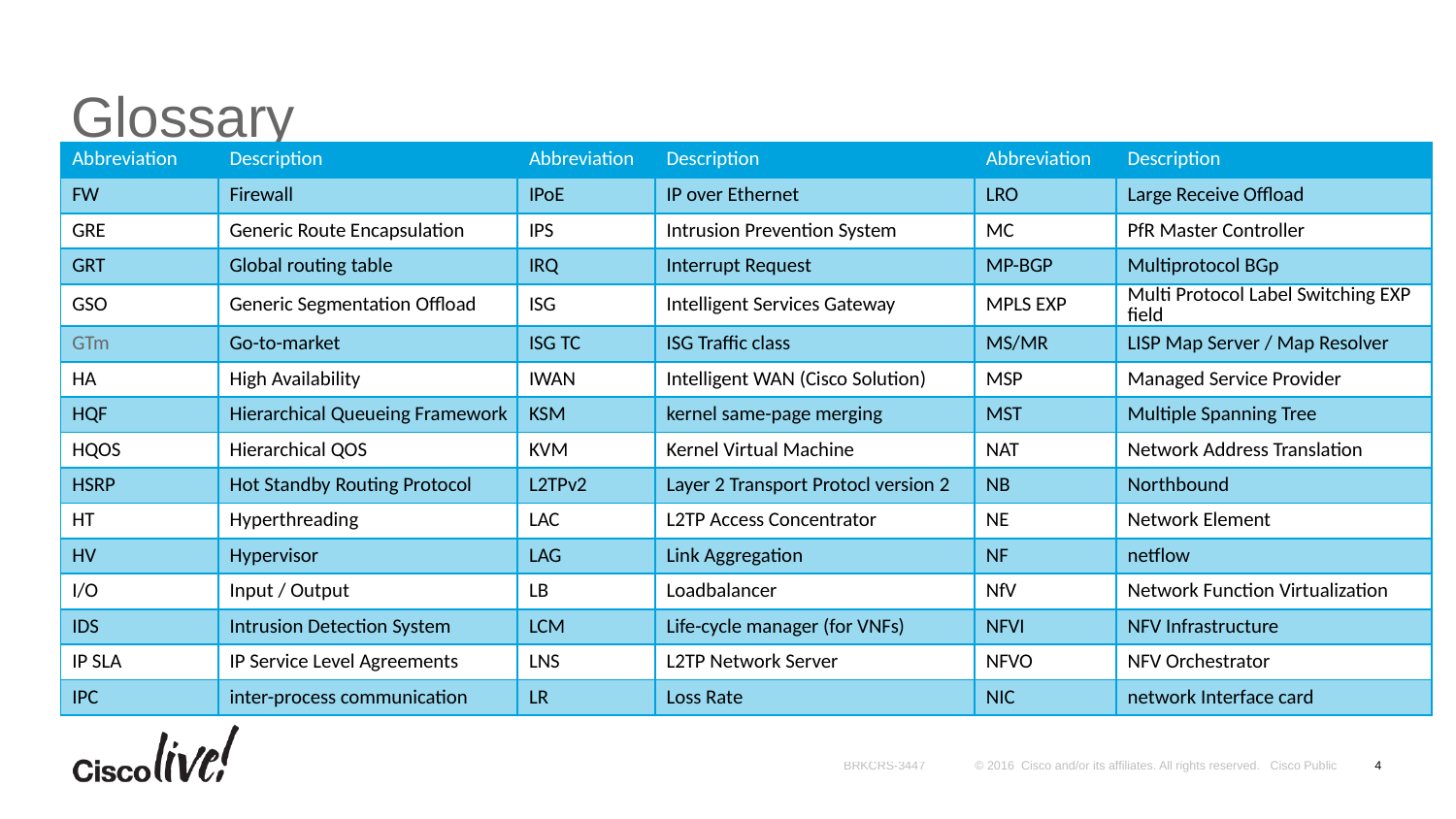

# Glossary
| Abbreviation | Description | Abbreviation | Description | Abbreviation | Description |
| --- | --- | --- | --- | --- | --- |
| FW | Firewall | IPoE | IP over Ethernet | LRO | Large Receive Offload |
| GRE | Generic Route Encapsulation | IPS | Intrusion Prevention System | MC | PfR Master Controller |
| GRT | Global routing table | IRQ | Interrupt Request | MP-BGP | Multiprotocol BGp |
| GSO | Generic Segmentation Offload | ISG | Intelligent Services Gateway | MPLS EXP | Multi Protocol Label Switching EXP field |
| GTm | Go-to-market | ISG TC | ISG Traffic class | MS/MR | LISP Map Server / Map Resolver |
| HA | High Availability | IWAN | Intelligent WAN (Cisco Solution) | MSP | Managed Service Provider |
| HQF | Hierarchical Queueing Framework | KSM | kernel same-page merging | MST | Multiple Spanning Tree |
| HQOS | Hierarchical QOS | KVM | Kernel Virtual Machine | NAT | Network Address Translation |
| HSRP | Hot Standby Routing Protocol | L2TPv2 | Layer 2 Transport Protocl version 2 | NB | Northbound |
| HT | Hyperthreading | LAC | L2TP Access Concentrator | NE | Network Element |
| HV | Hypervisor | LAG | Link Aggregation | NF | netflow |
| I/O | Input / Output | LB | Loadbalancer | NfV | Network Function Virtualization |
| IDS | Intrusion Detection System | LCM | Life-cycle manager (for VNFs) | NFVI | NFV Infrastructure |
| IP SLA | IP Service Level Agreements | LNS | L2TP Network Server | NFVO | NFV Orchestrator |
| IPC | inter-process communication | LR | Loss Rate | NIC | network Interface card |
4